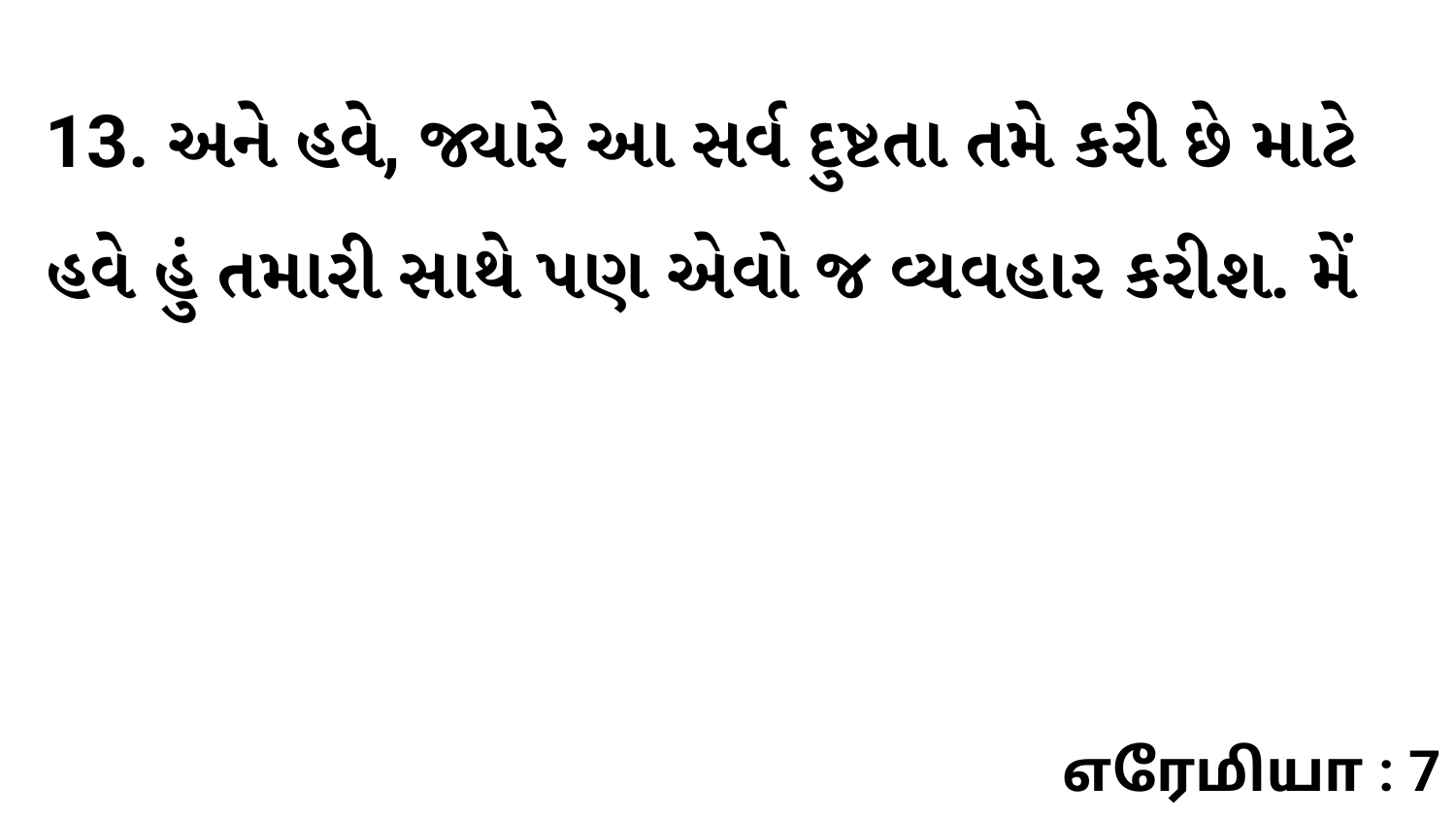

13. અને હવે, જ્યારે આ સર્વ દુષ્ટતા તમે કરી છે માટે હવે હું તમારી સાથે પણ એવો જ વ્યવહાર કરીશ. મેં
எரேமியா : 7